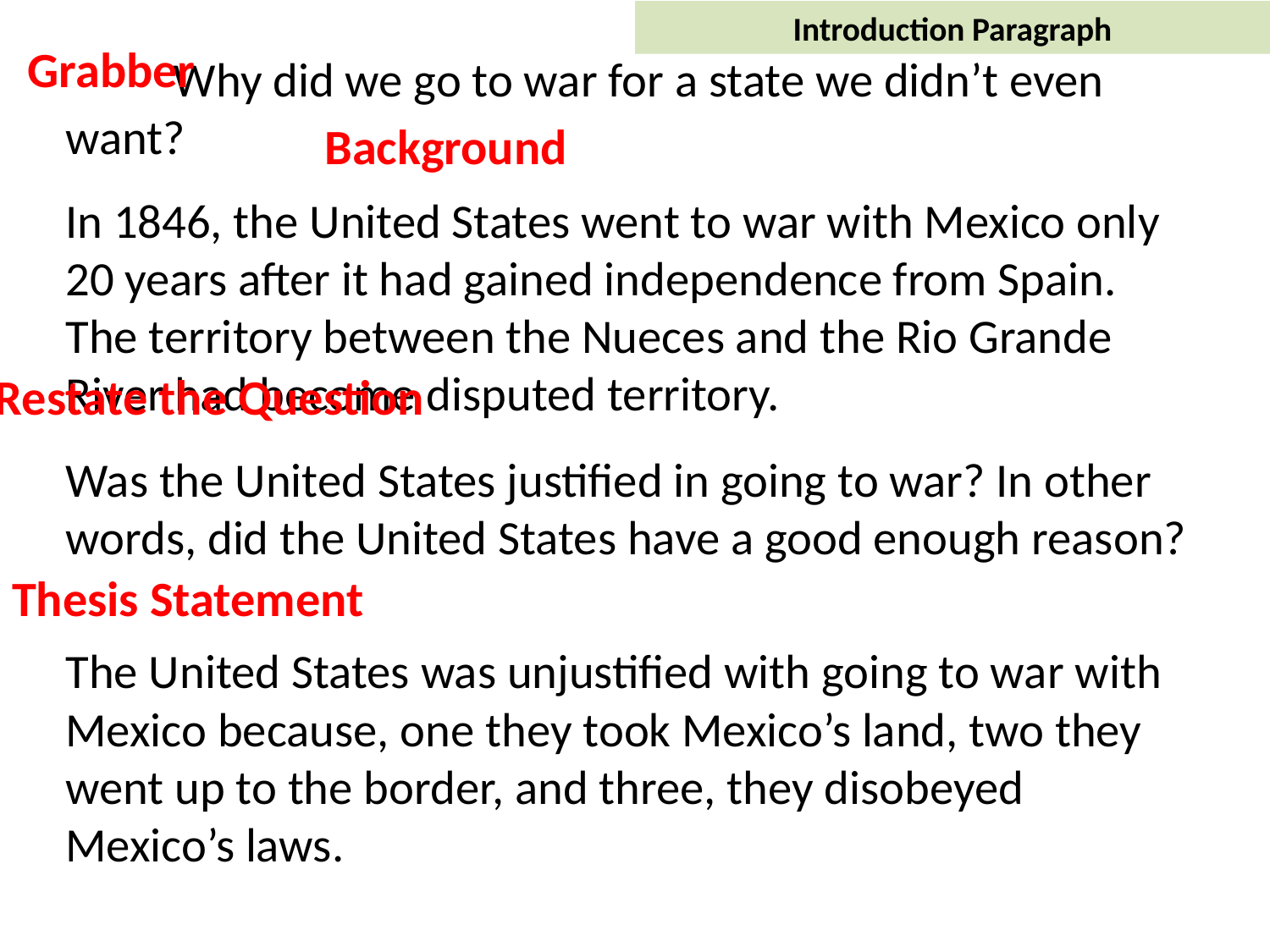

# Introduction Paragraph
Grabber
	Why did we go to war for a state we didn’t even want?

In 1846, the United States went to war with Mexico only 20 years after it had gained independence from Spain. The territory between the Nueces and the Rio Grande River had become disputed territory.

Was the United States justified in going to war? In other words, did the United States have a good enough reason?

The United States was unjustified with going to war with Mexico because, one they took Mexico’s land, two they went up to the border, and three, they disobeyed Mexico’s laws.

Background
Restate the Question
Thesis Statement